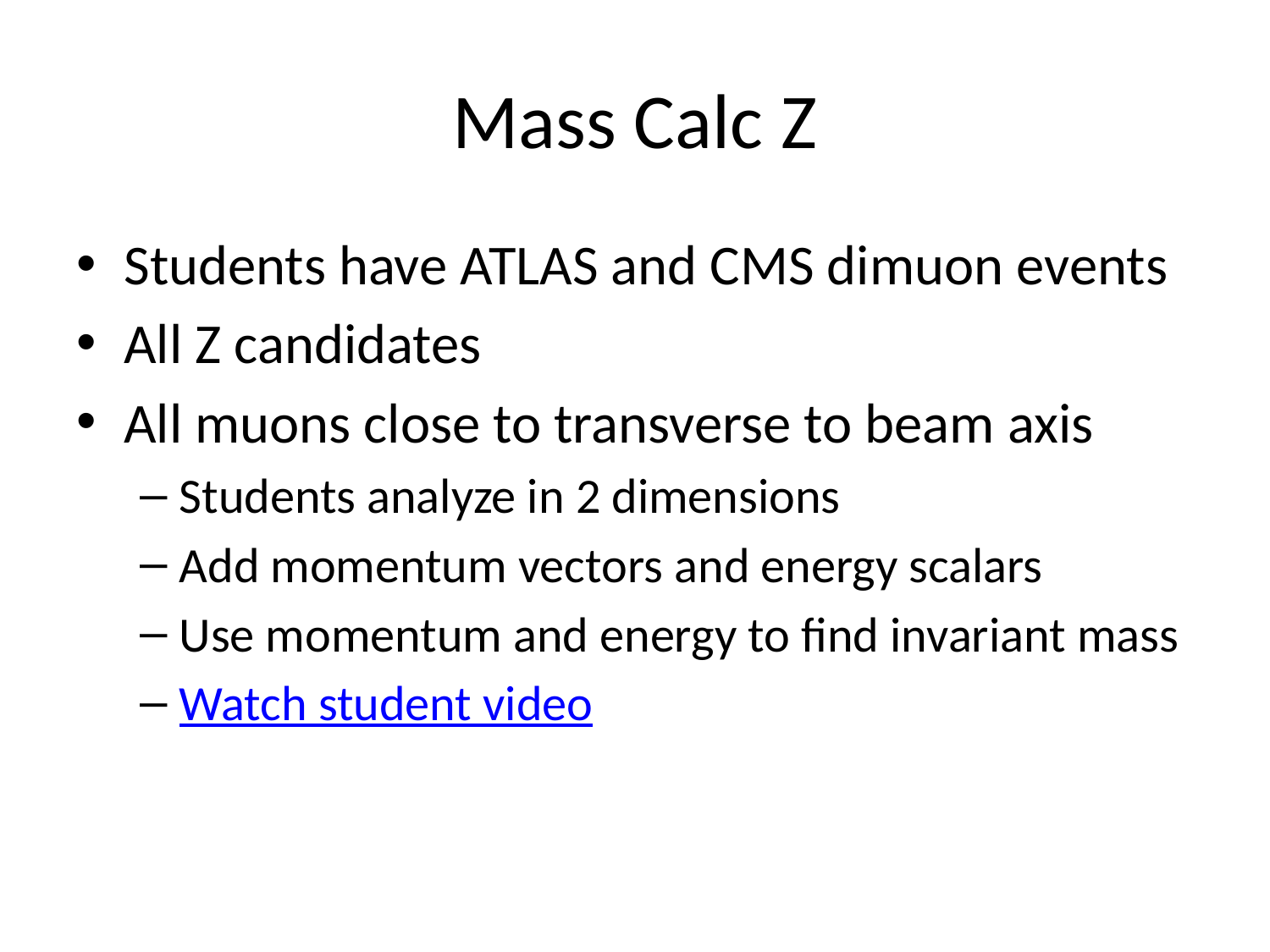

# Mass Calc Z
Students have ATLAS and CMS dimuon events
All Z candidates
All muons close to transverse to beam axis
Students analyze in 2 dimensions
Add momentum vectors and energy scalars
Use momentum and energy to find invariant mass
Watch student video